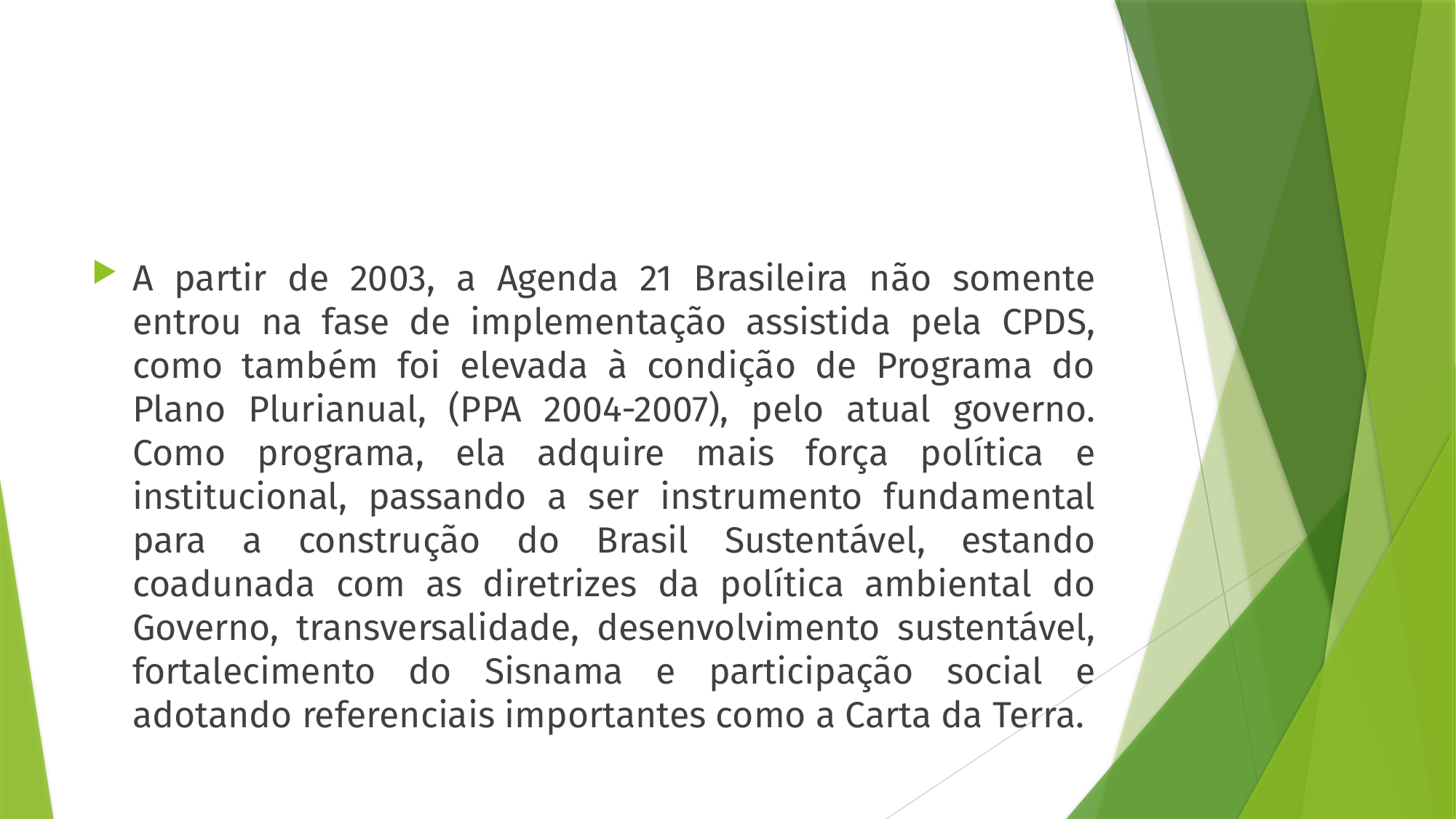

#
A partir de 2003, a Agenda 21 Brasileira não somente entrou na fase de implementação assistida pela CPDS, como também foi elevada à condição de Programa do Plano Plurianual, (PPA 2004-2007), pelo atual governo. Como programa, ela adquire mais força política e institucional, passando a ser instrumento fundamental para a construção do Brasil Sustentável, estando coadunada com as diretrizes da política ambiental do Governo, transversalidade, desenvolvimento sustentável, fortalecimento do Sisnama e participação social e adotando referenciais importantes como a Carta da Terra.